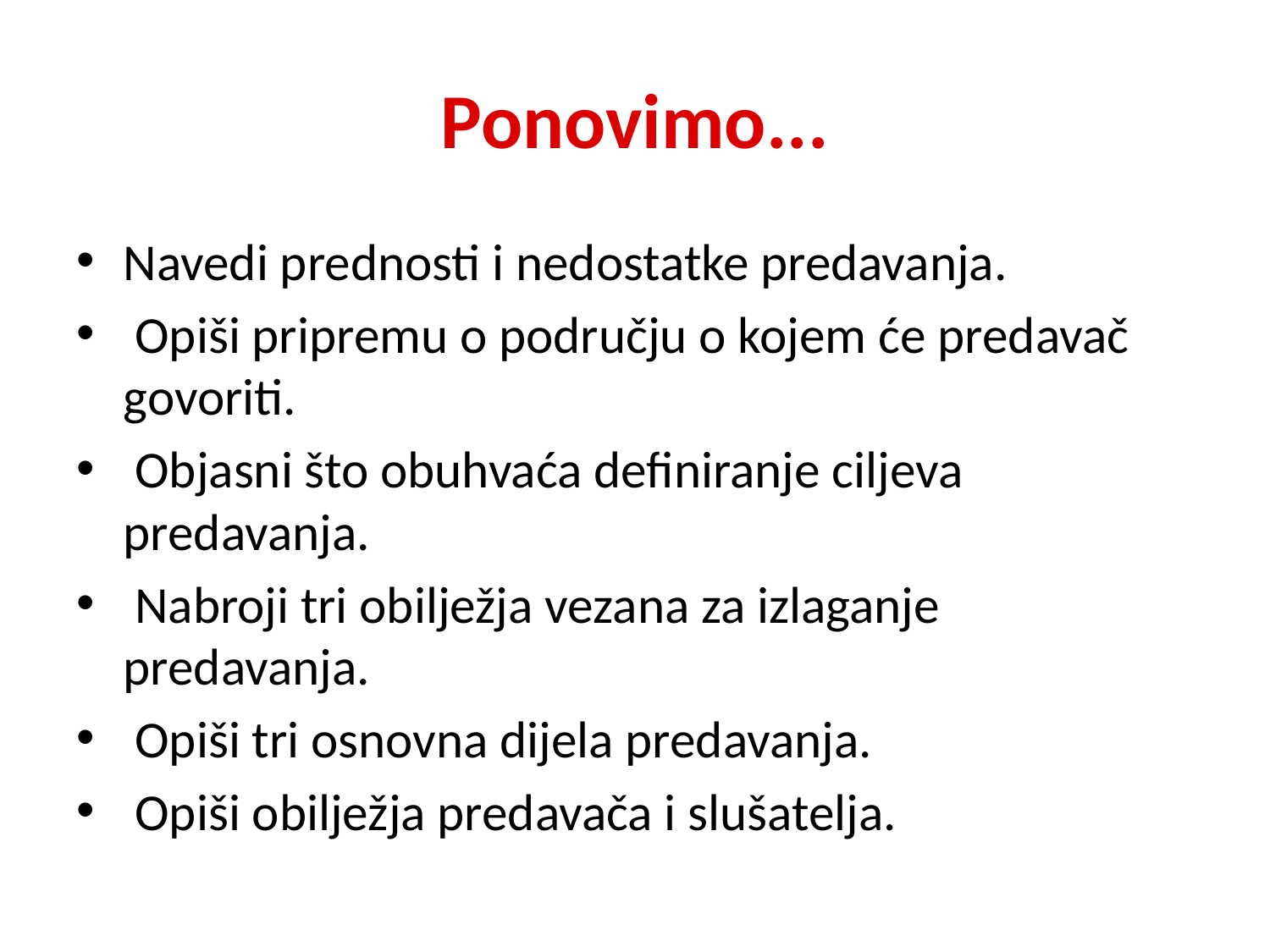

# Ponovimo...
Navedi prednosti i nedostatke predavanja.
 Opiši pripremu o području o kojem će predavač govoriti.
 Objasni što obuhvaća definiranje ciljeva predavanja.
 Nabroji tri obilježja vezana za izlaganje predavanja.
 Opiši tri osnovna dijela predavanja.
 Opiši obilježja predavača i slušatelja.